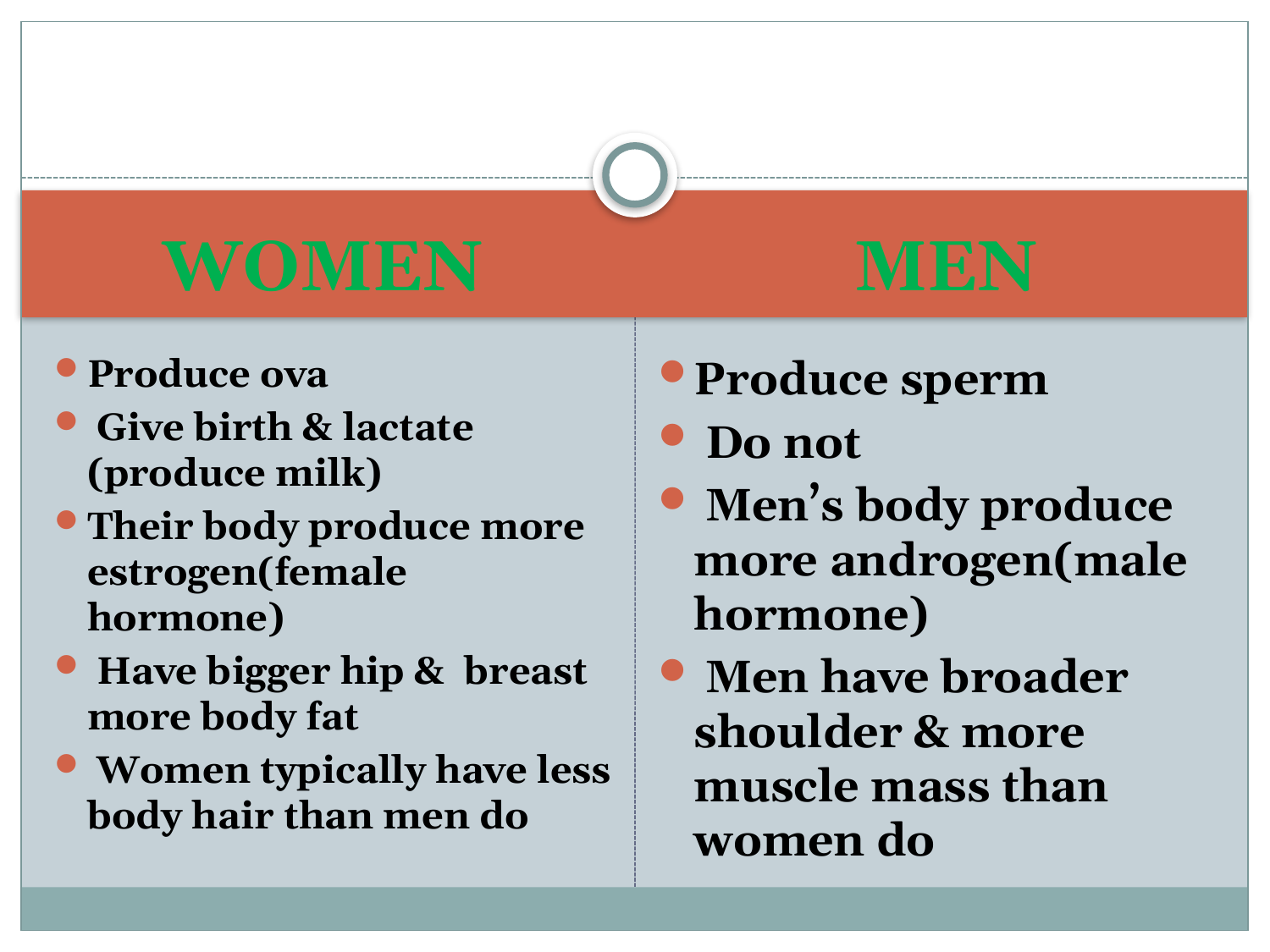

#
WOMEN
MEN
Produce ova
 Give birth & lactate (produce milk)
Their body produce more estrogen(female hormone)
 Have bigger hip &  breast more body fat
 Women typically have less body hair than men do
Produce sperm
 Do not
 Men’s body produce more androgen(male hormone)
 Men have broader shoulder & more muscle mass than women do